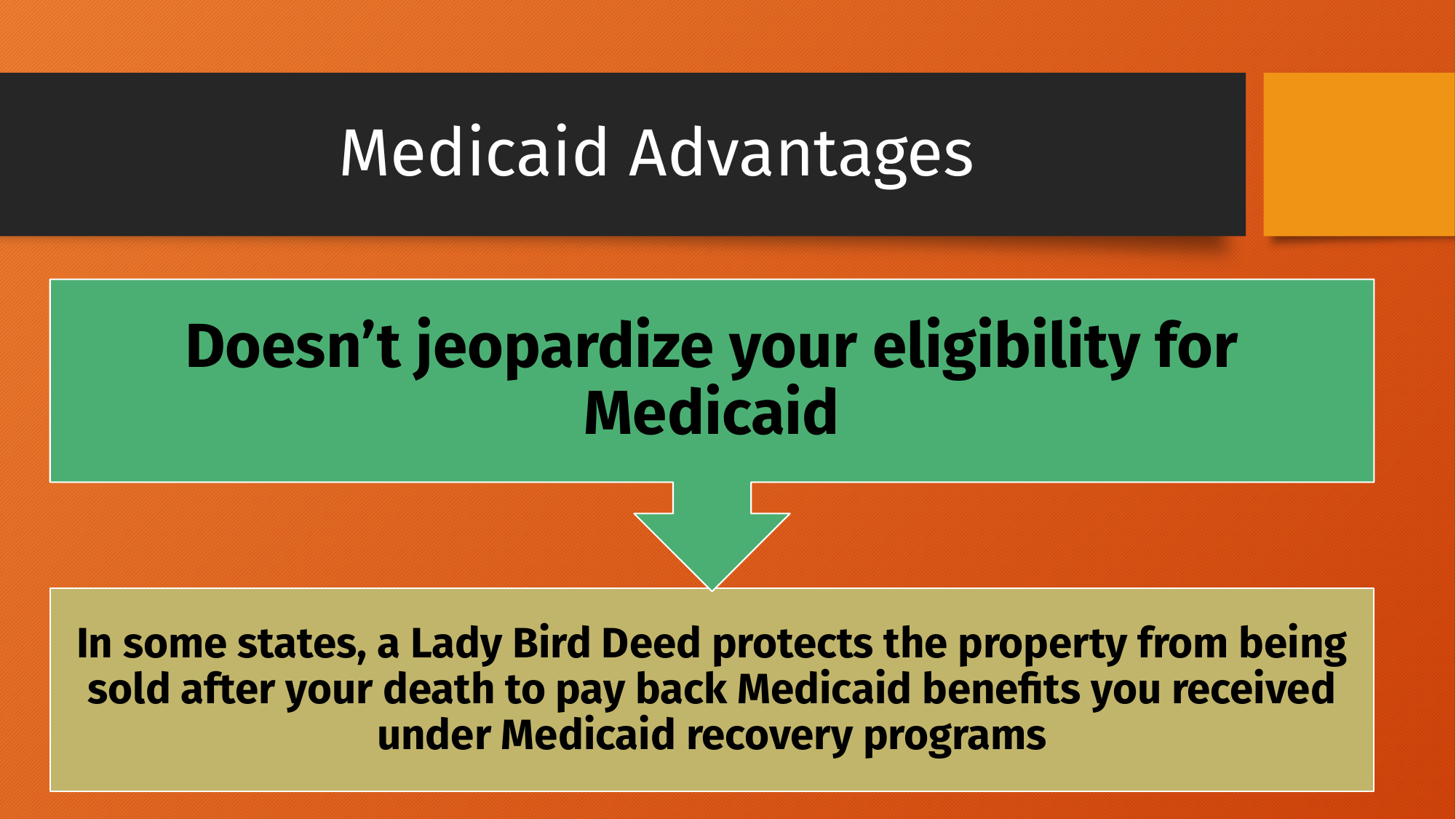

# Medicaid Advantages
In some states, a Lady Bird Deed protects the property from being sold after your death to pay back Medicaid benefits you received under Medicaid recovery programs
Doesn’t jeopardize your eligibility for Medicaid